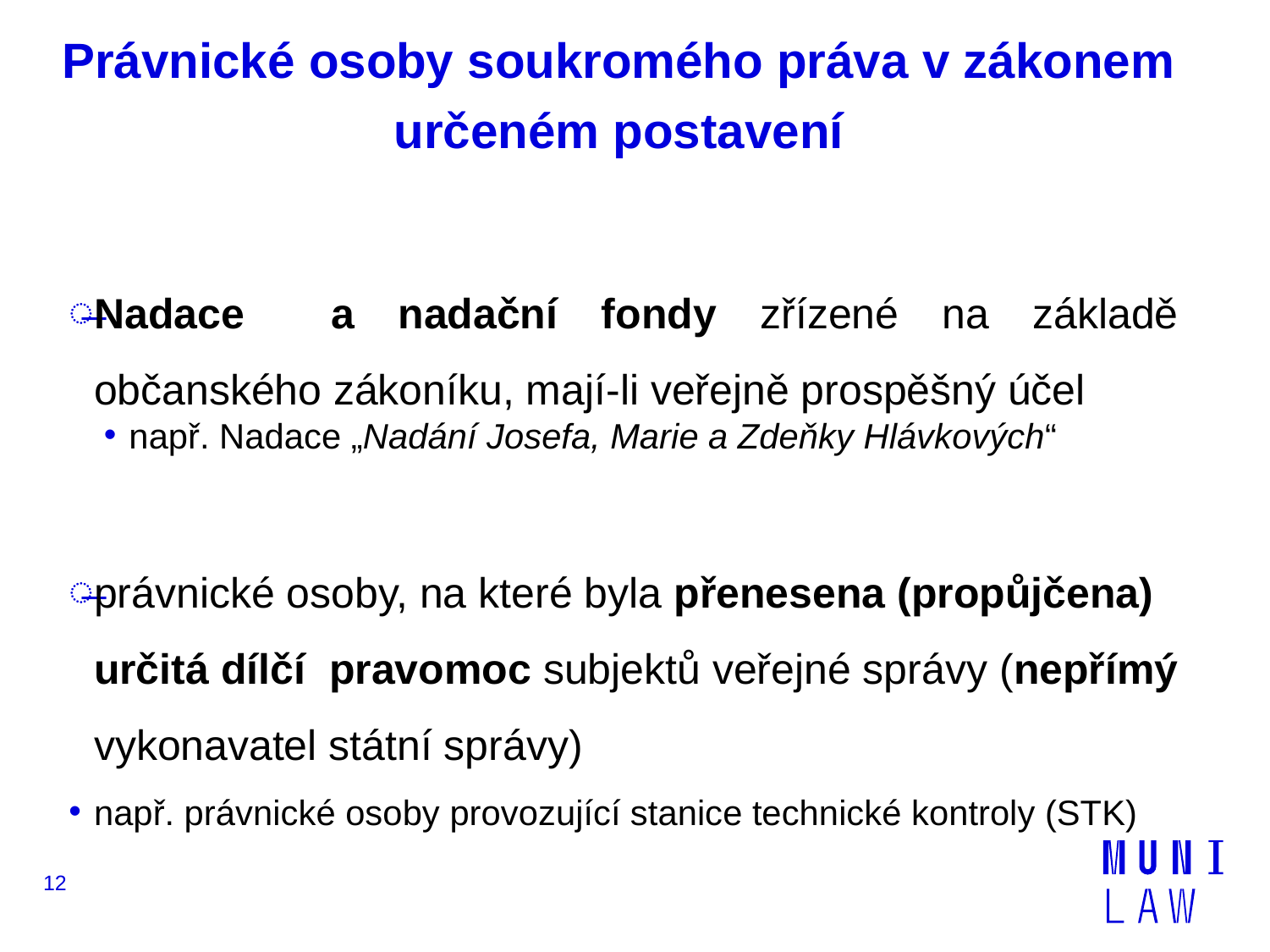

# Právnické osoby soukromého práva v zákonem určeném postavení
Nadace  a nadační fondy zřízené na základě občanského zákoníku, mají-li veřejně prospěšný účel
např. Nadace „Nadání Josefa, Marie a Zdeňky Hlávkových“

právnické osoby, na které byla přenesena (propůjčena) určitá dílčí  pravomoc subjektů veřejné správy (nepřímý vykonavatel státní správy)
např. právnické osoby provozující stanice technické kontroly (STK)
12